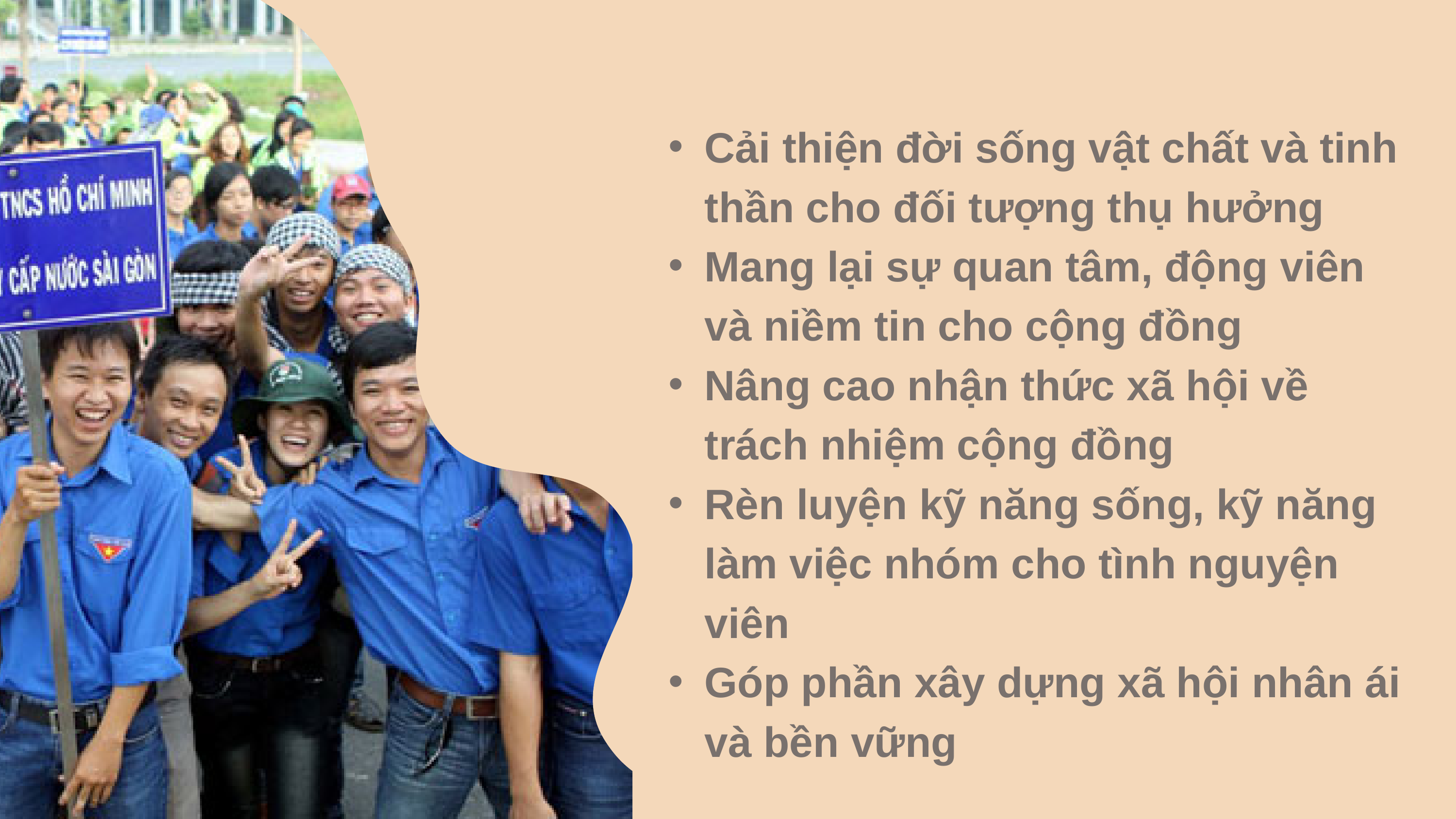

Cải thiện đời sống vật chất và tinh thần cho đối tượng thụ hưởng
Mang lại sự quan tâm, động viên và niềm tin cho cộng đồng
Nâng cao nhận thức xã hội về trách nhiệm cộng đồng
Rèn luyện kỹ năng sống, kỹ năng làm việc nhóm cho tình nguyện viên
Góp phần xây dựng xã hội nhân ái và bền vững